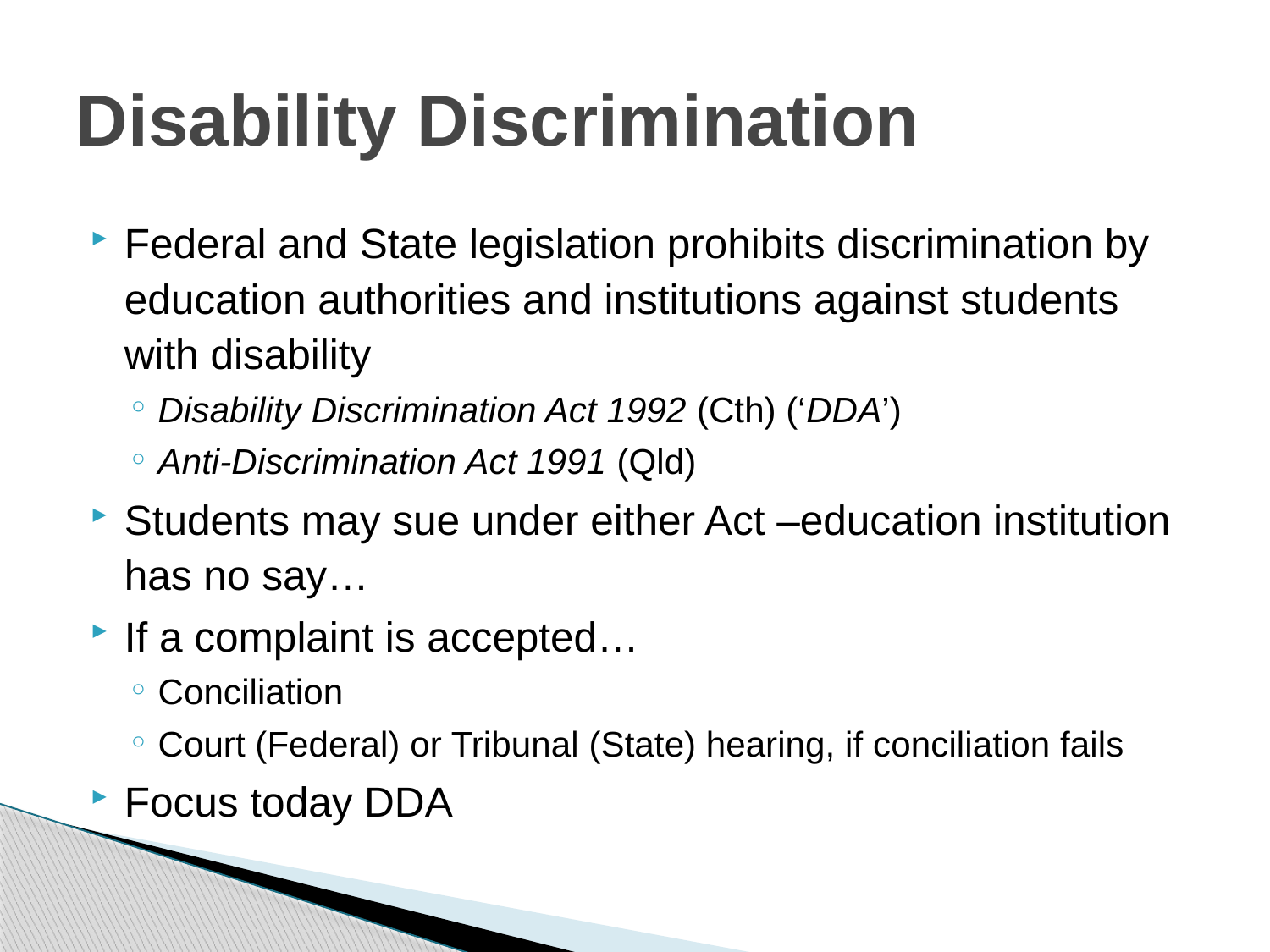

# Disability Discrimination
Federal and State legislation prohibits discrimination by education authorities and institutions against students with disability
Disability Discrimination Act 1992 (Cth) (‘DDA’)
Anti-Discrimination Act 1991 (Qld)
Students may sue under either Act –education institution has no say…
If a complaint is accepted…
Conciliation
Court (Federal) or Tribunal (State) hearing, if conciliation fails
Focus today DDA